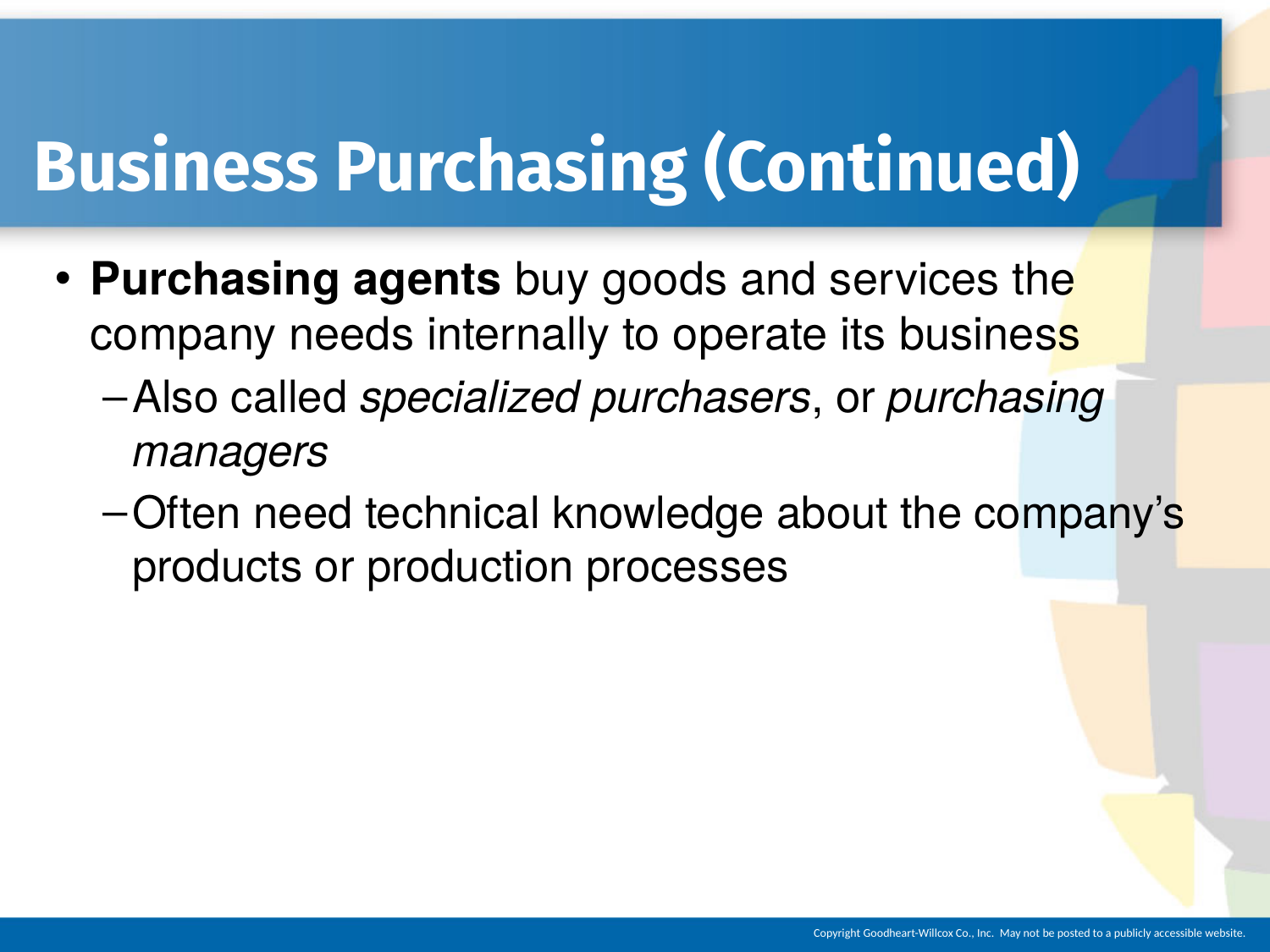

# Business Purchasing (Continued)
Purchasing agents buy goods and services the company needs internally to operate its business
Also called specialized purchasers, or purchasing managers
Often need technical knowledge about the company’s products or production processes